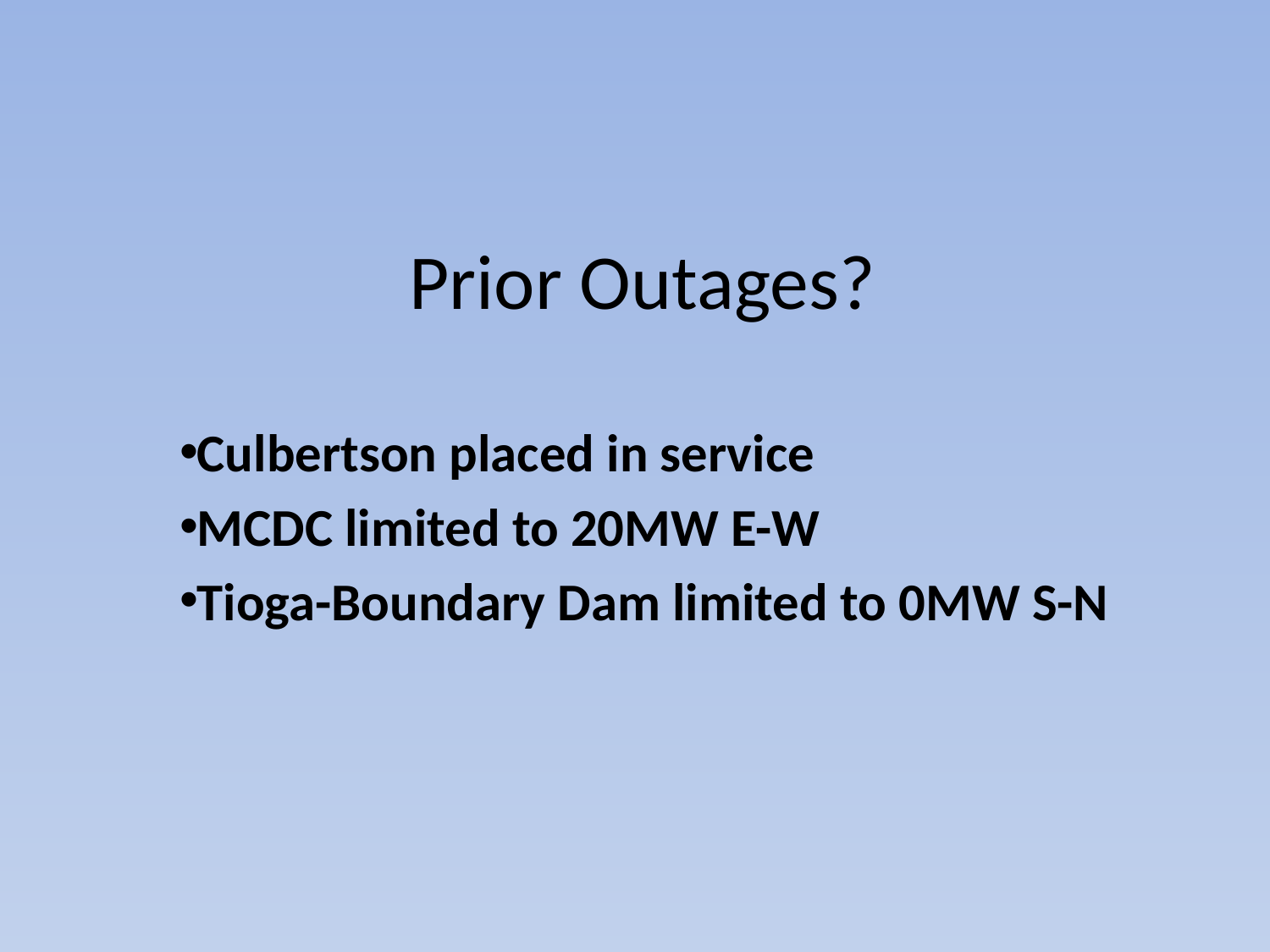

# Prior Outages?
Culbertson placed in service
MCDC limited to 20MW E-W
Tioga-Boundary Dam limited to 0MW S-N